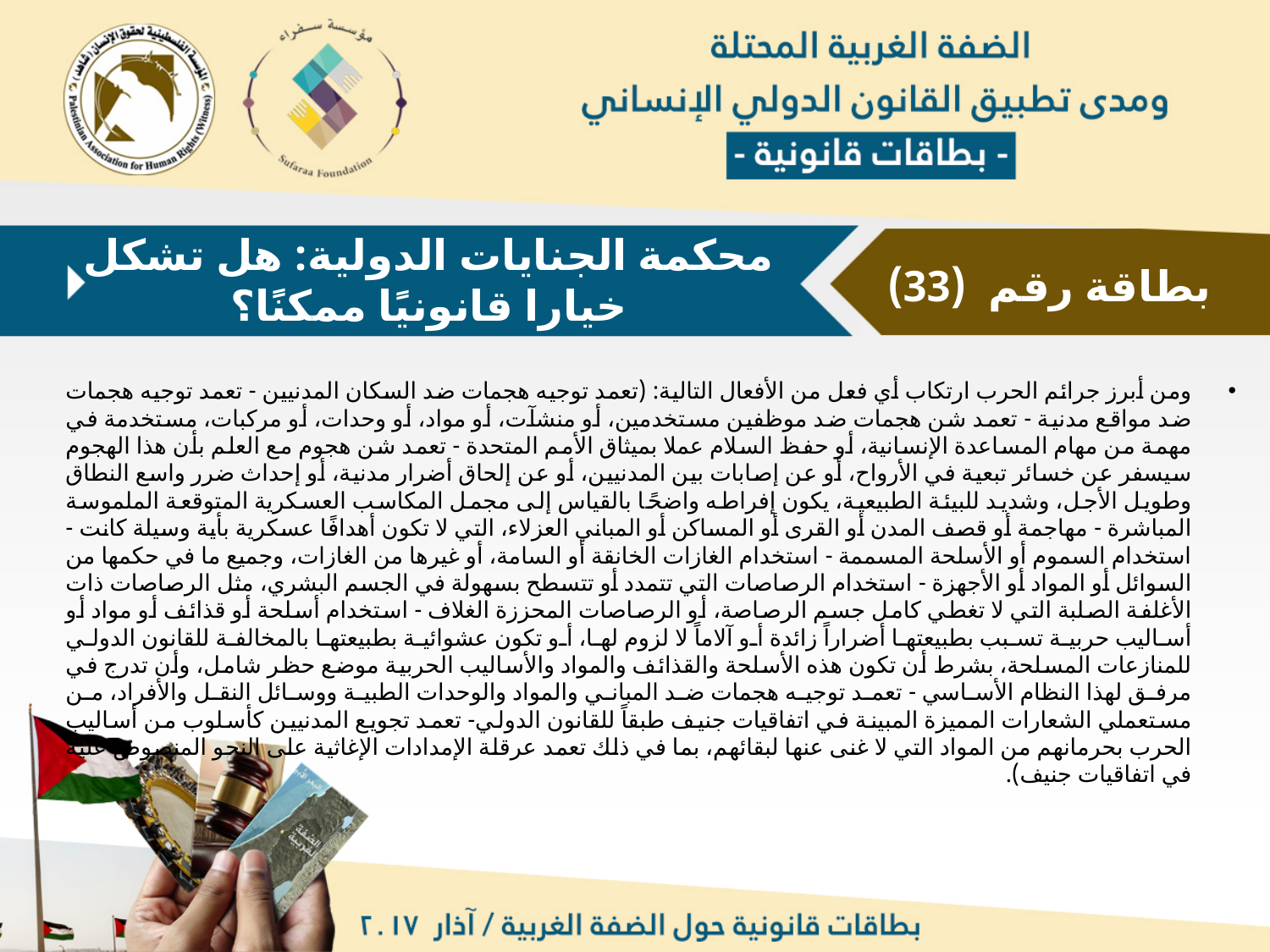

محكمة الجنايات الدولية: هل تشكل خيارا قانونيًا ممكنًا؟
بطاقة رقم  (33)
ومن أبرز جرائم الحرب ارتكاب أي فعل من الأفعال التالية: (تعمد توجيه هجمات ضد السكان المدنيين - تعمد توجيه هجمات ضد مواقع مدنية - تعمد شن هجمات ضد موظفين مستخدمين، أو منشآت، أو مواد، أو وحدات، أو مركبات، مستخدمة في مهمة من مهام المساعدة الإنسانية، أو حفظ السلام عملا بميثاق الأمم المتحدة - تعمد شن هجوم مع العلم بأن هذا الهجوم سيسفر عن خسائر تبعية في الأرواح، أو عن إصابات بين المدنيين، أو عن إلحاق أضرار مدنية، أو إحداث ضرر واسع النطاق وطويل الأجل، وشديد للبيئة الطبيعية، يكون إفراطه واضحًا بالقياس إلى مجمل المكاسب العسكرية المتوقعة الملموسة المباشرة - مهاجمة أو قصف المدن أو القرى أو المساكن أو المباني العزلاء، التي لا تكون أهدافًا عسكرية بأية وسيلة كانت - استخدام السموم أو الأسلحة المسممة - استخدام الغازات الخانقة أو السامة، أو غيرها من الغازات، وجميع ما في حكمها من السوائل أو المواد أو الأجهزة - استخدام الرصاصات التي تتمدد أو تتسطح بسهولة في الجسم البشري، مثل الرصاصات ذات الأغلفة الصلبة التي لا تغطي كامل جسم الرصاصة، أو الرصاصات المحززة الغلاف - استخدام أسلحة أو قذائف أو مواد أو أساليب حربية تسبب بطبيعتها أضراراً زائدة أو آلاماً لا لزوم لها، أو تكون عشوائية بطبيعتها بالمخالفة للقانون الدولي للمنازعات المسلحة، بشرط أن تكون هذه الأسلحة والقذائف والمواد والأساليب الحربية موضع حظر شامل، وأن تدرج في مرفق لهذا النظام الأساسي - تعمد توجيه هجمات ضد المباني والمواد والوحدات الطبية ووسائل النقل والأفراد، من مستعملي الشعارات المميزة المبينة في اتفاقيات جنيف طبقاً للقانون الدولي- تعمد تجويع المدنيين كأسلوب من أساليب الحرب بحرمانهم من المواد التي لا غنى عنها لبقائهم، بما في ذلك تعمد عرقلة الإمدادات الإغاثية على النحو المنصوص عليه في اتفاقيات جنيف).